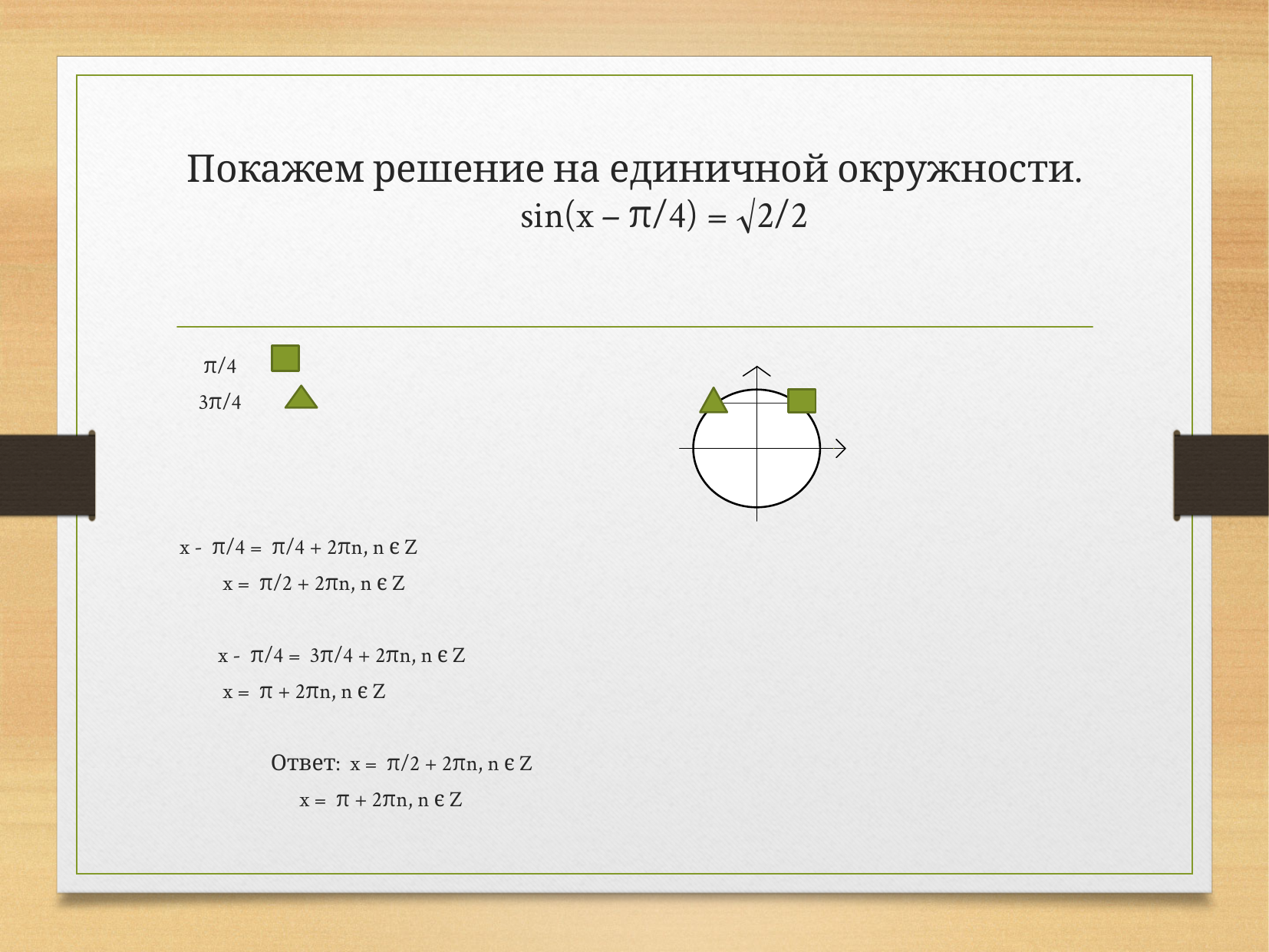

# Покажем решение на единичной окружности. sin(x – π/4) = √2/2
      π/4
     3π/4

 x -  π/4 =  π/4 + 2πn, n ϵ Z
          x =  π/2 + 2πn, n ϵ Z

         x -  π/4 =  3π/4 + 2πn, n ϵ Z
          x =  π + 2πn, n ϵ Z

                    Ответ:  x =  π/2 + 2πn, n ϵ Z
                          x =  π + 2πn, n ϵ Z